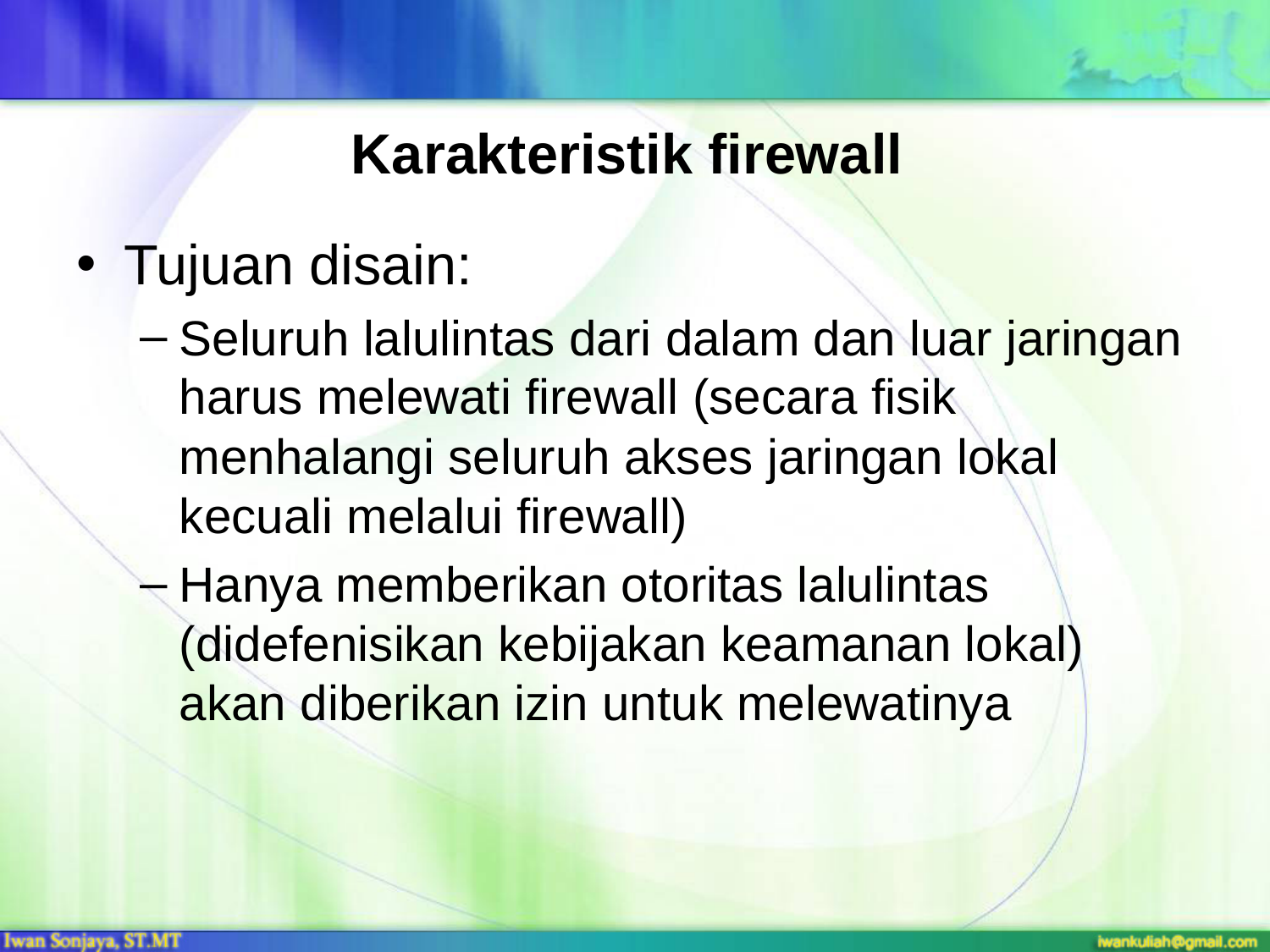

# Karakteristik firewall
Tujuan disain:
Seluruh lalulintas dari dalam dan luar jaringan harus melewati firewall (secara fisik menhalangi seluruh akses jaringan lokal kecuali melalui firewall)
Hanya memberikan otoritas lalulintas (didefenisikan kebijakan keamanan lokal) akan diberikan izin untuk melewatinya